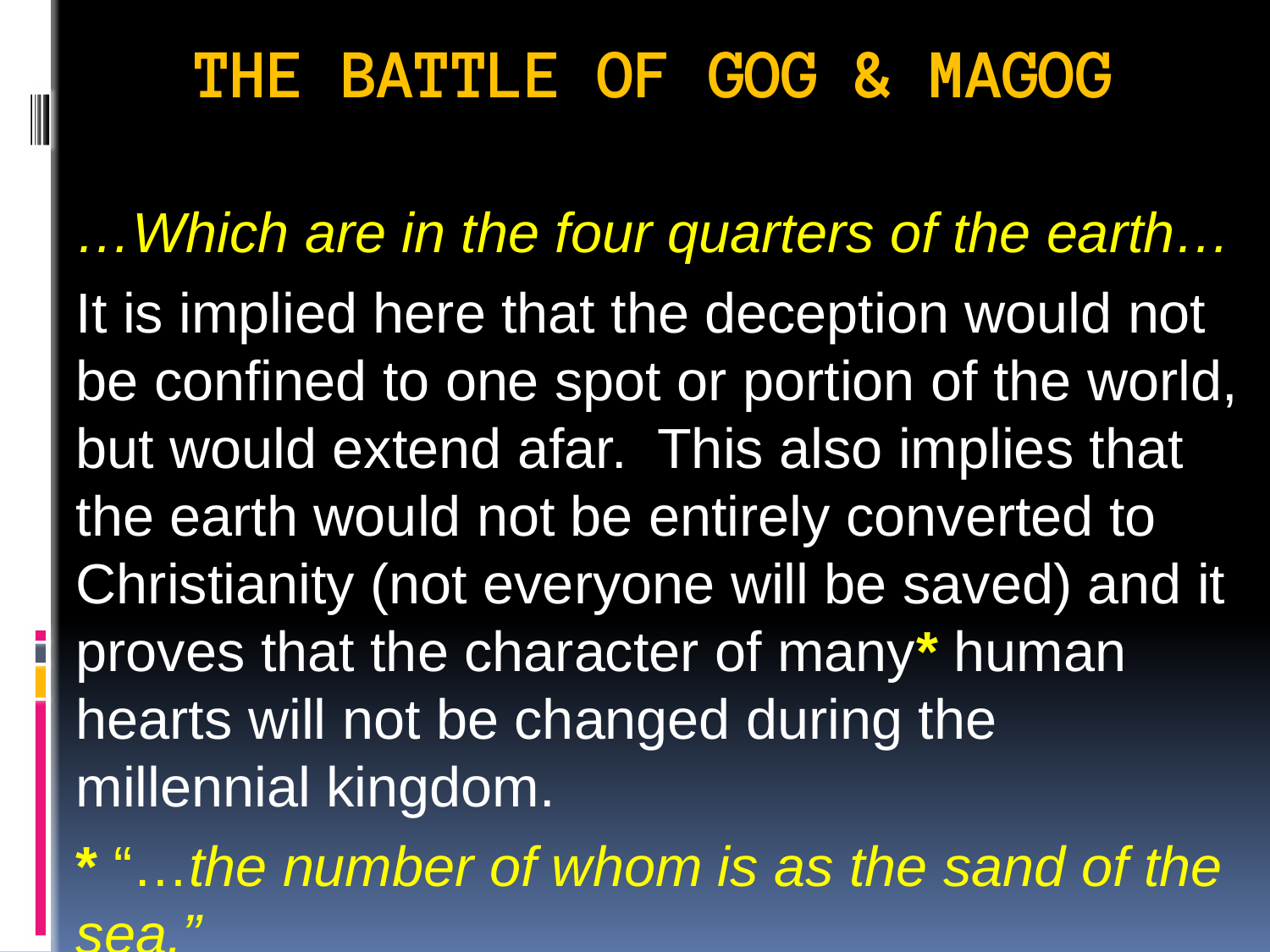

# THE BATTLE OF GOG & MAGOG
…Which are in the four quarters of the earth…
It is implied here that the deception would not be confined to one spot or portion of the world, but would extend afar.  This also implies that the earth would not be entirely converted to Christianity (not everyone will be saved) and it proves that the character of many* human hearts will not be changed during the millennial kingdom.
* “…the number of whom is as the sand of the sea.”
(Rev. 20:8)